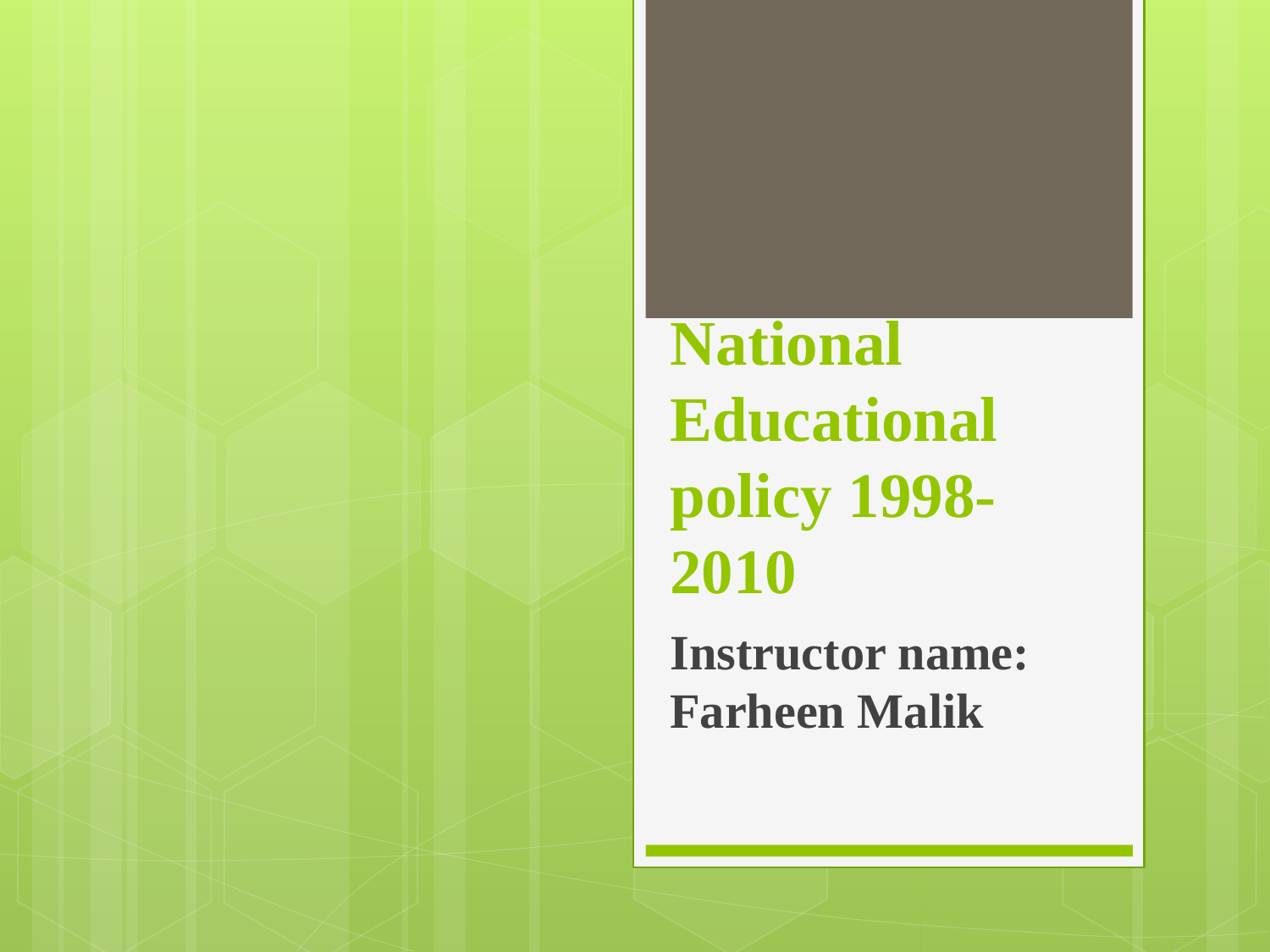

# National Educational policy 1998-2010
Instructor name: Farheen Malik